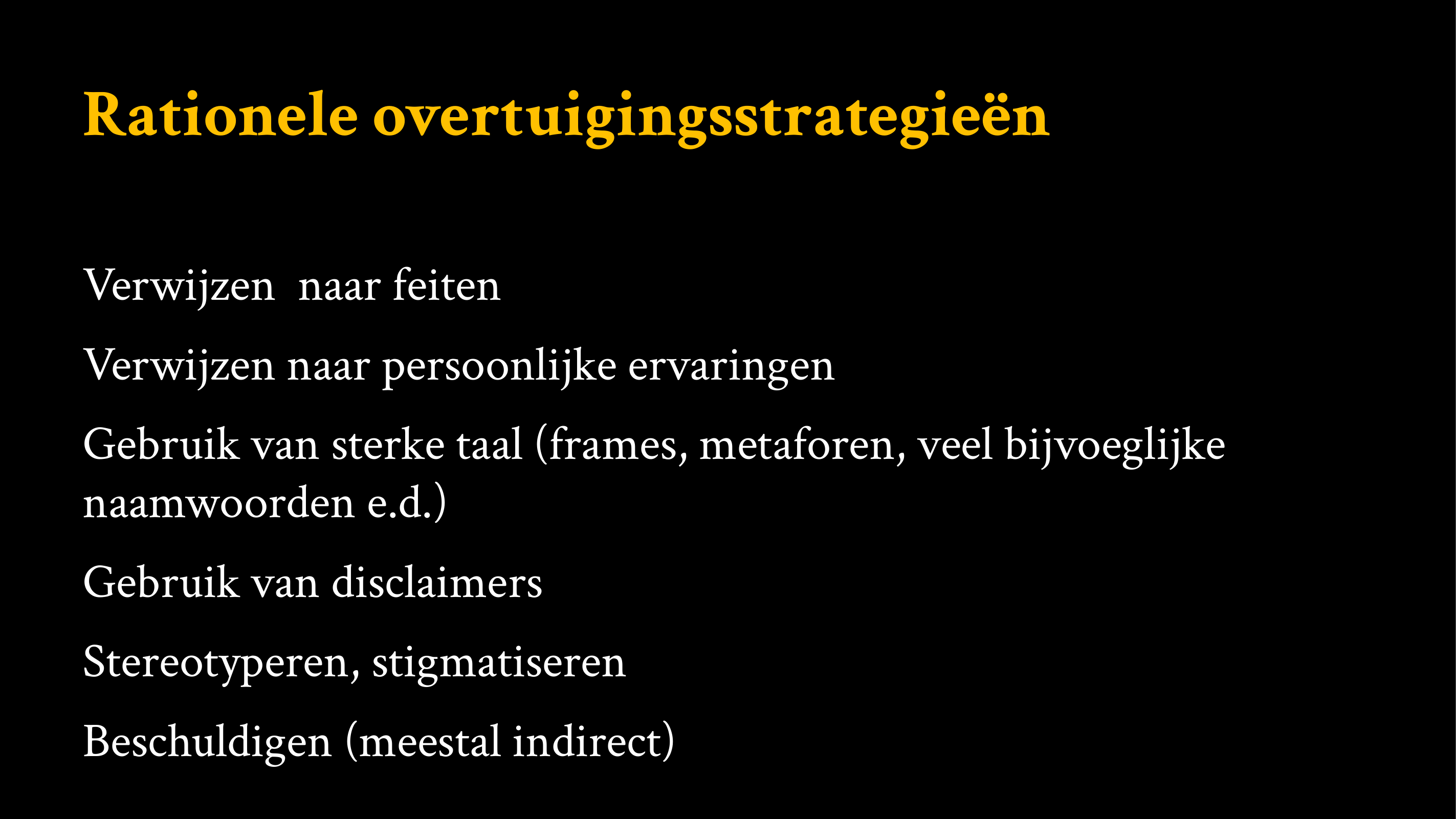

# Rationele overtuigingsstrategieën
Verwijzen  naar feiten
Verwijzen naar persoonlijke ervaringen
Gebruik van sterke taal (frames, metaforen, veel bijvoeglijke naamwoorden e.d.)
Gebruik van disclaimers
Stereotyperen, stigmatiseren
Beschuldigen (meestal indirect)